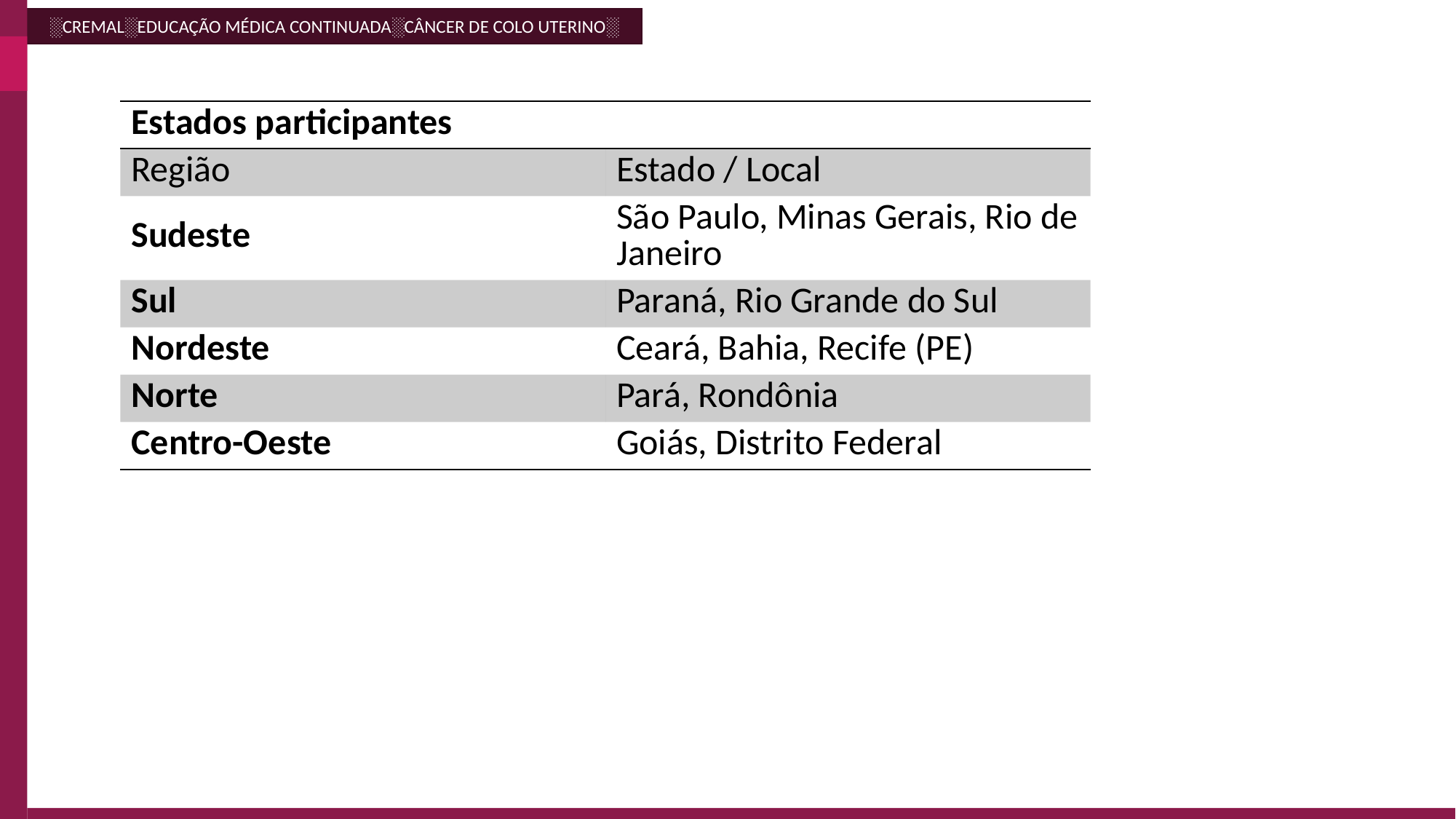

| Estados participantes |  |
| --- | --- |
| Região | Estado / Local |
| Sudeste | São Paulo, Minas Gerais, Rio de Janeiro |
| Sul | Paraná, Rio Grande do Sul |
| Nordeste | Ceará, Bahia, Recife (PE) |
| Norte | Pará, Rondônia |
| Centro-Oeste | Goiás, Distrito Federal |